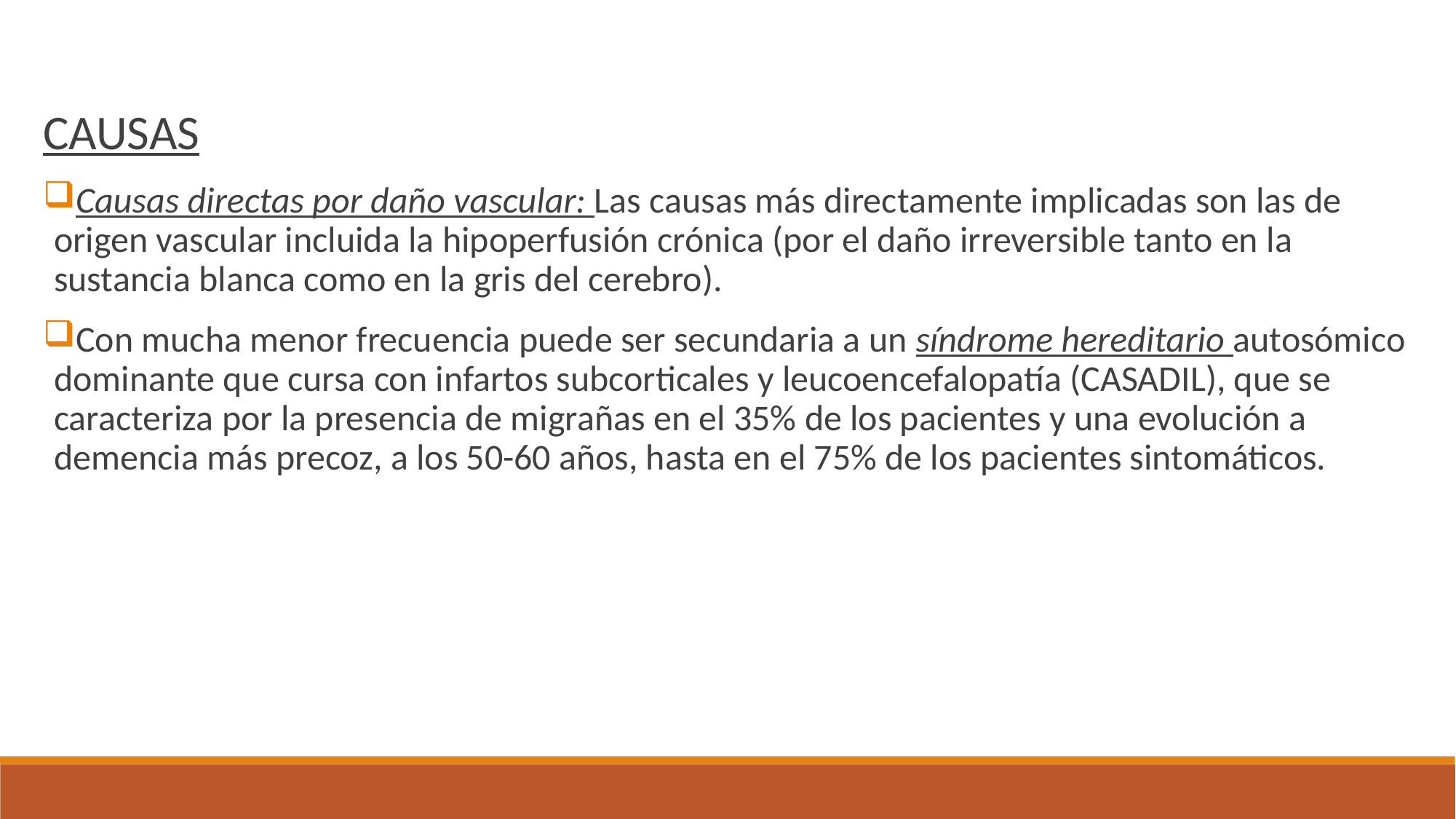

CAUSAS
Causas directas por daño vascular: Las causas más directamente implicadas son las de origen vascular incluida la hipoperfusión crónica (por el daño irreversible tanto en la sustancia blanca como en la gris del cerebro).
Con mucha menor frecuencia puede ser secundaria a un síndrome hereditario autosómico dominante que cursa con infartos subcorticales y leucoencefalopatía (CASADIL), que se caracteriza por la presencia de migrañas en el 35% de los pacientes y una evolución a demencia más precoz, a los 50-60 años, hasta en el 75% de los pacientes sintomáticos.